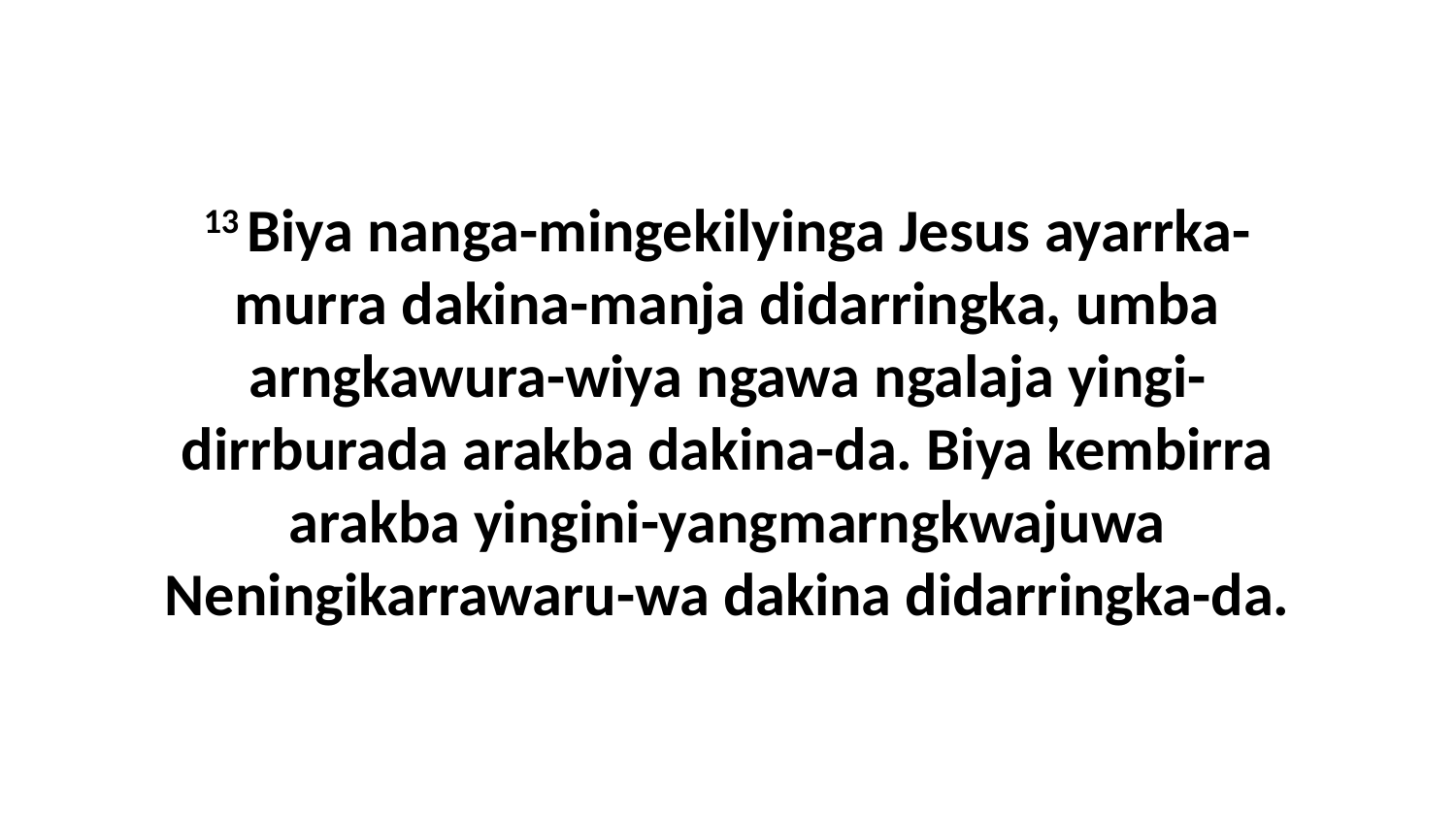

13 Biya nanga-mingekilyinga Jesus ayarrka-murra dakina-manja didarringka, umba arngkawura-wiya ngawa ngalaja yingi-dirrburada arakba dakina-da. Biya kembirra arakba yingini-yangmarngkwajuwa Neningikarrawaru-wa dakina didarringka-da.